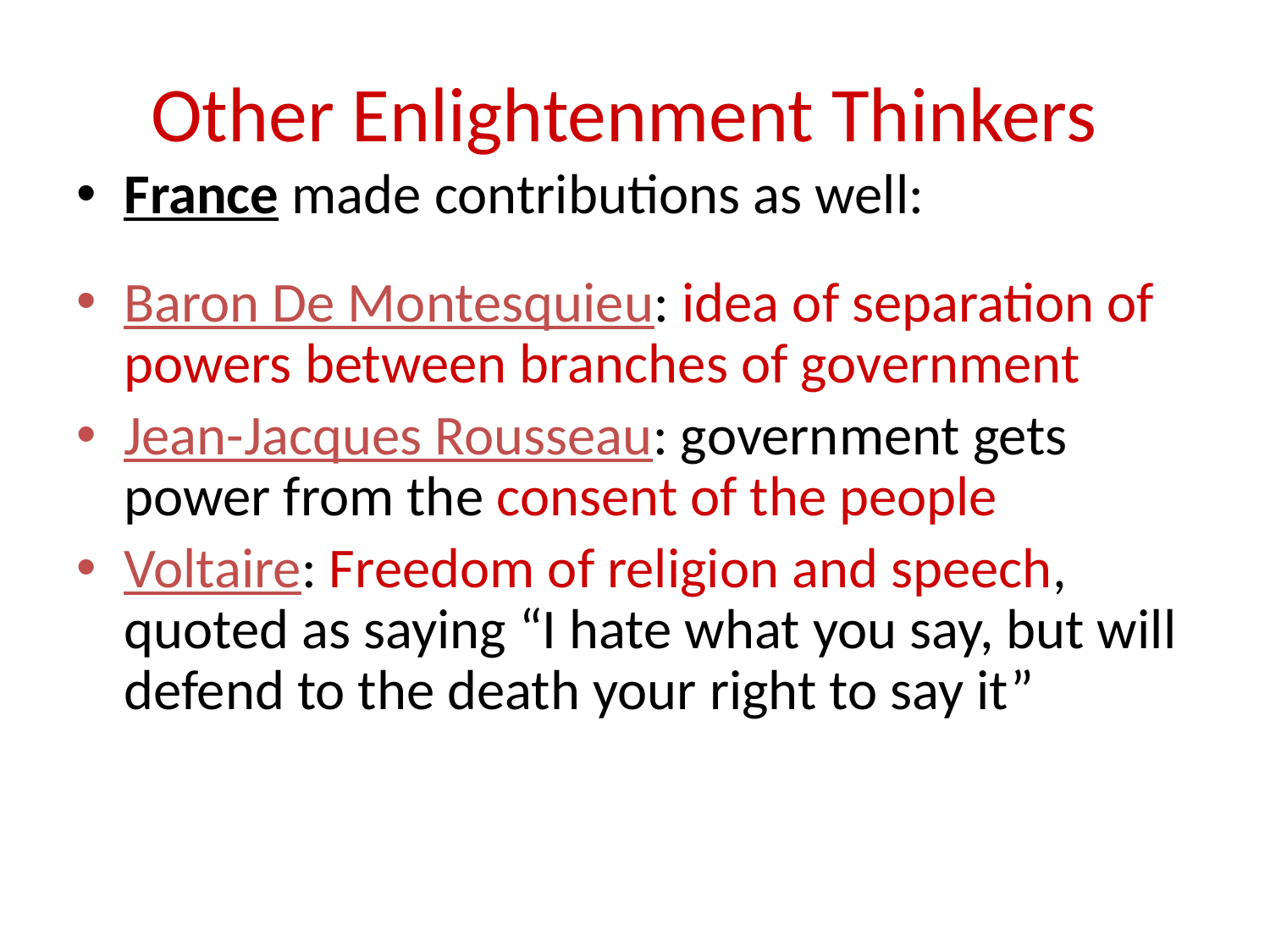

# Other Enlightenment Thinkers
France made contributions as well:

Baron De Montesquieu: idea of separation of powers between branches of government
Jean-Jacques Rousseau: government gets power from the consent of the people
Voltaire: Freedom of religion and speech, quoted as saying “I hate what you say, but will defend to the death your right to say it”